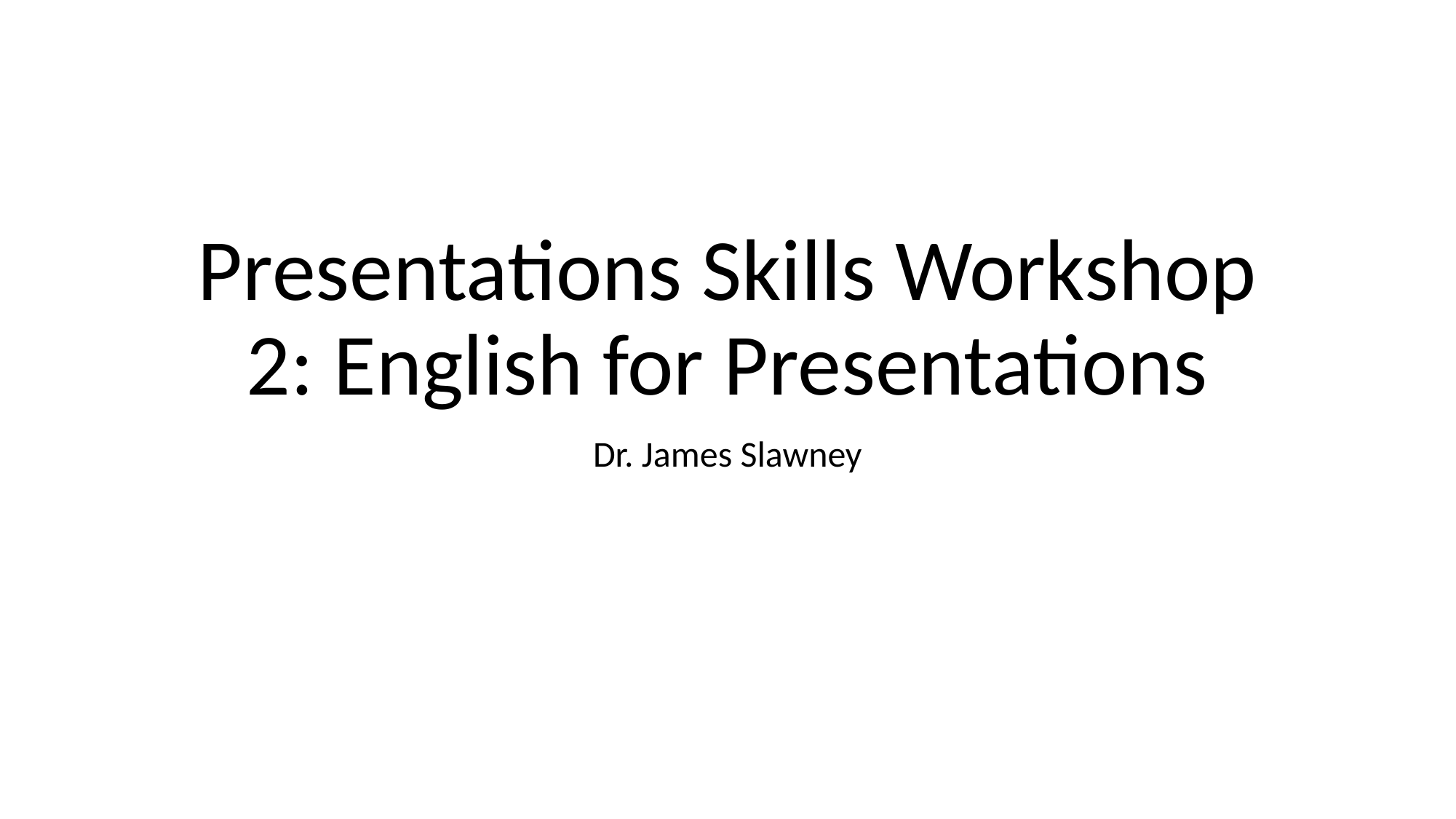

# Presentations Skills Workshop 2: English for Presentations
Dr. James Slawney